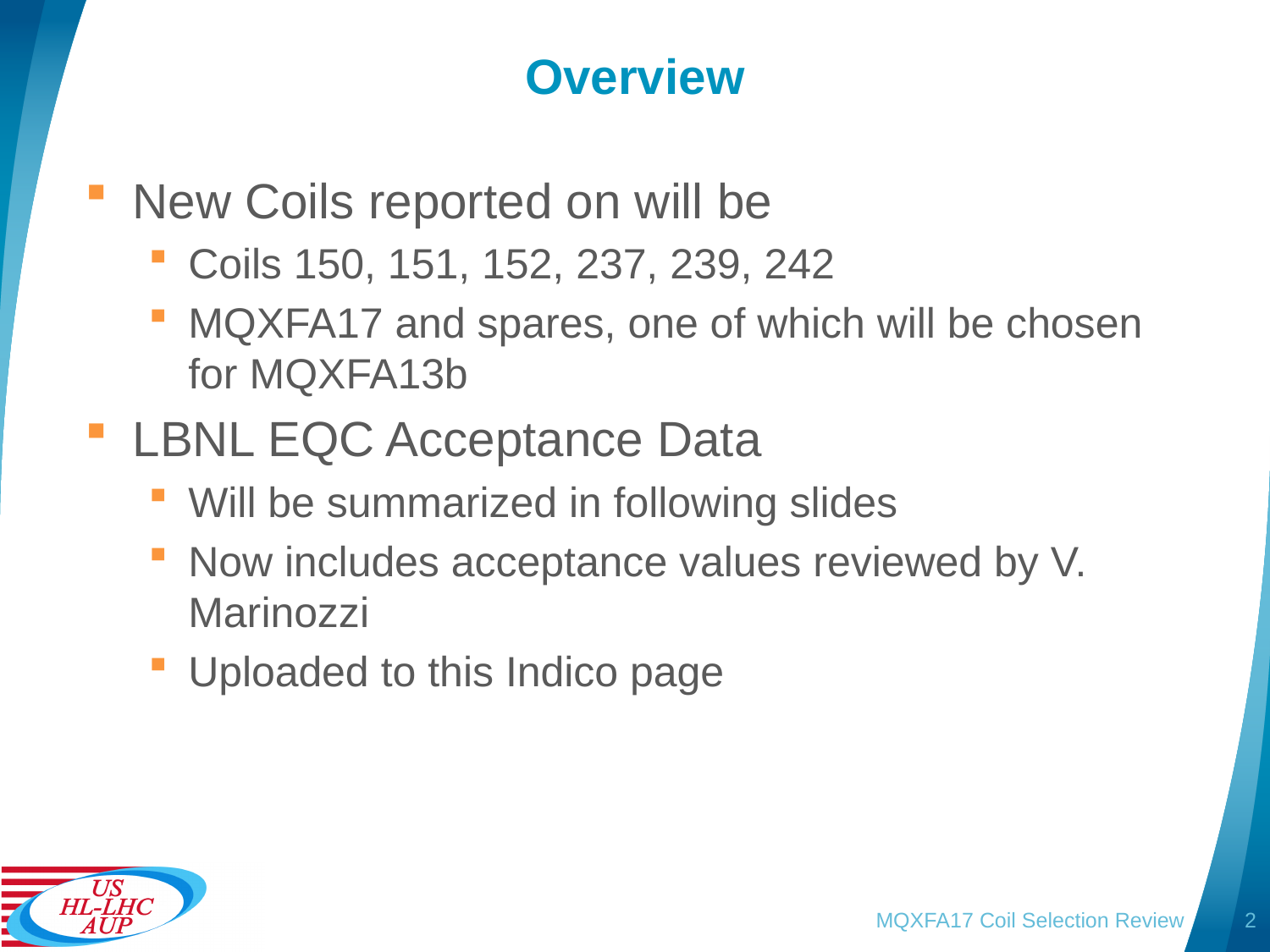

# Overview
New Coils reported on will be
Coils 150, 151, 152, 237, 239, 242
MQXFA17 and spares, one of which will be chosen for MQXFA13b
LBNL EQC Acceptance Data
Will be summarized in following slides
Now includes acceptance values reviewed by V. Marinozzi
Uploaded to this Indico page

MQXFA17 Coil Selection Review
2